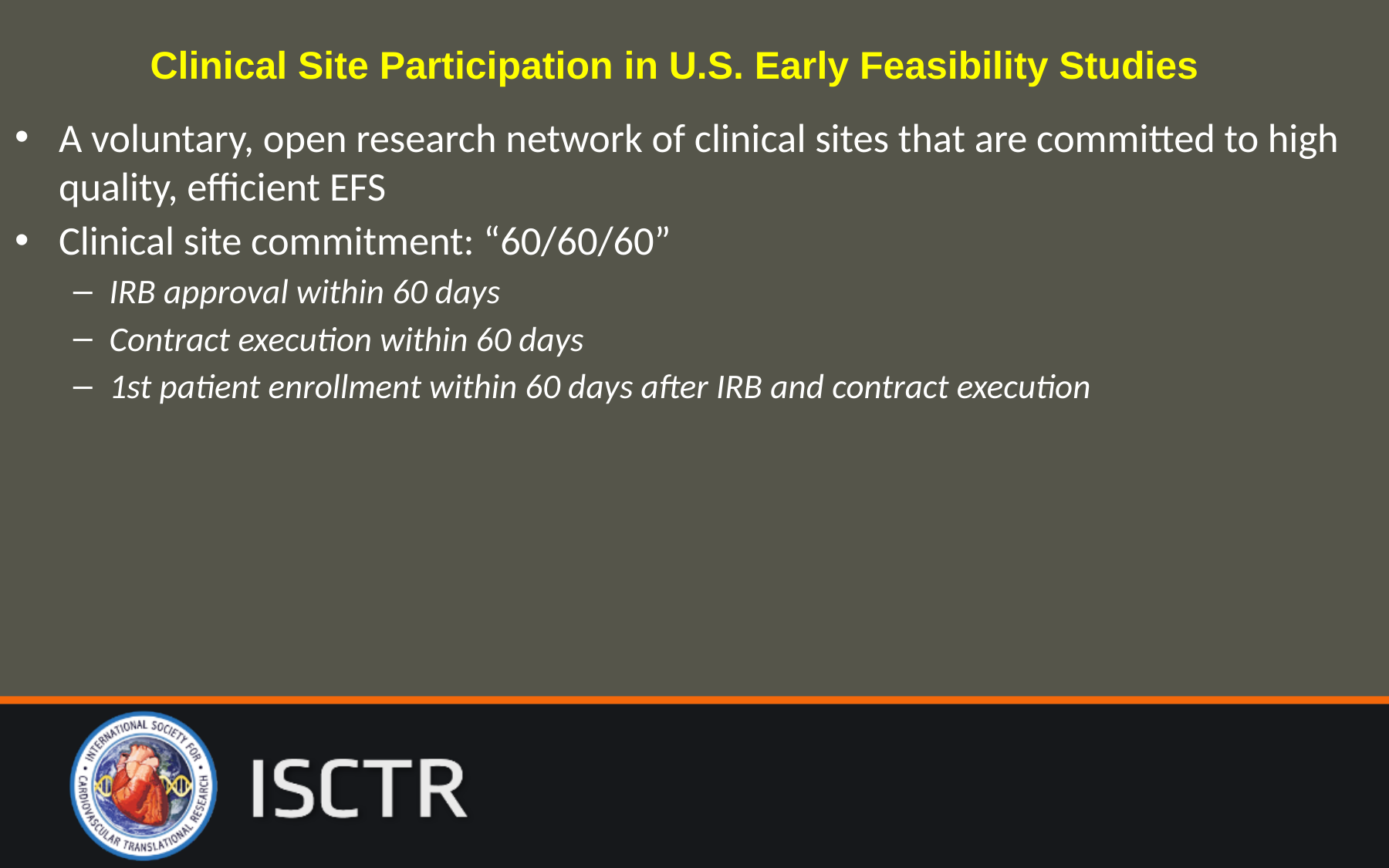

Clinical Site Participation in U.S. Early Feasibility Studies
A voluntary, open research network of clinical sites that are committed to high quality, efficient EFS
Clinical site commitment: “60/60/60”
IRB approval within 60 days
Contract execution within 60 days
1st patient enrollment within 60 days after IRB and contract execution